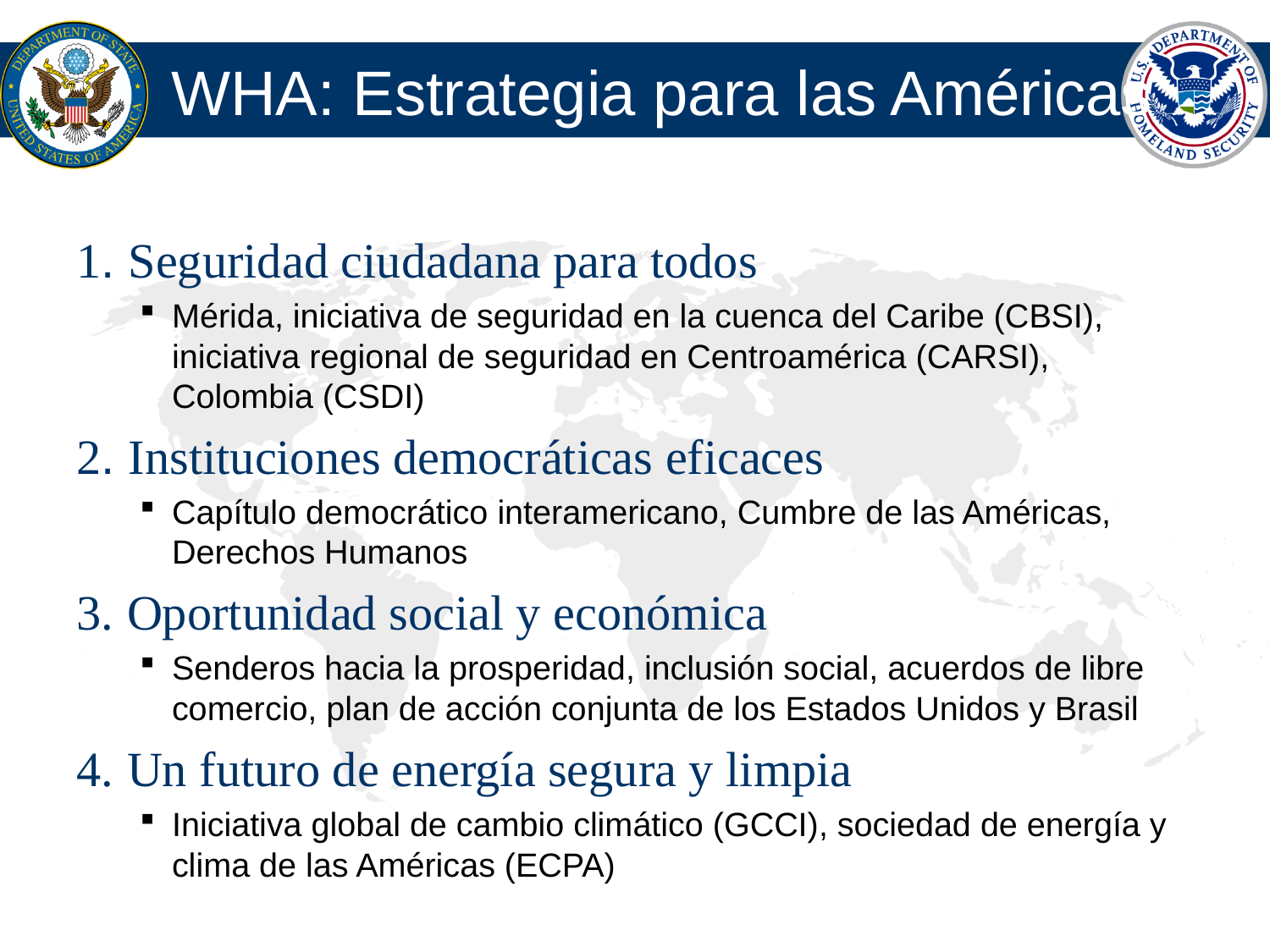

# WHA: Estrategia para las Américas
1. Seguridad ciudadana para todos
Mérida, iniciativa de seguridad en la cuenca del Caribe (CBSI), iniciativa regional de seguridad en Centroamérica (CARSI), Colombia (CSDI)
2. Instituciones democráticas eficaces
Capítulo democrático interamericano, Cumbre de las Américas, Derechos Humanos
3. Oportunidad social y económica
Senderos hacia la prosperidad, inclusión social, acuerdos de libre comercio, plan de acción conjunta de los Estados Unidos y Brasil
4. Un futuro de energía segura y limpia
Iniciativa global de cambio climático (GCCI), sociedad de energía y clima de las Américas (ECPA)